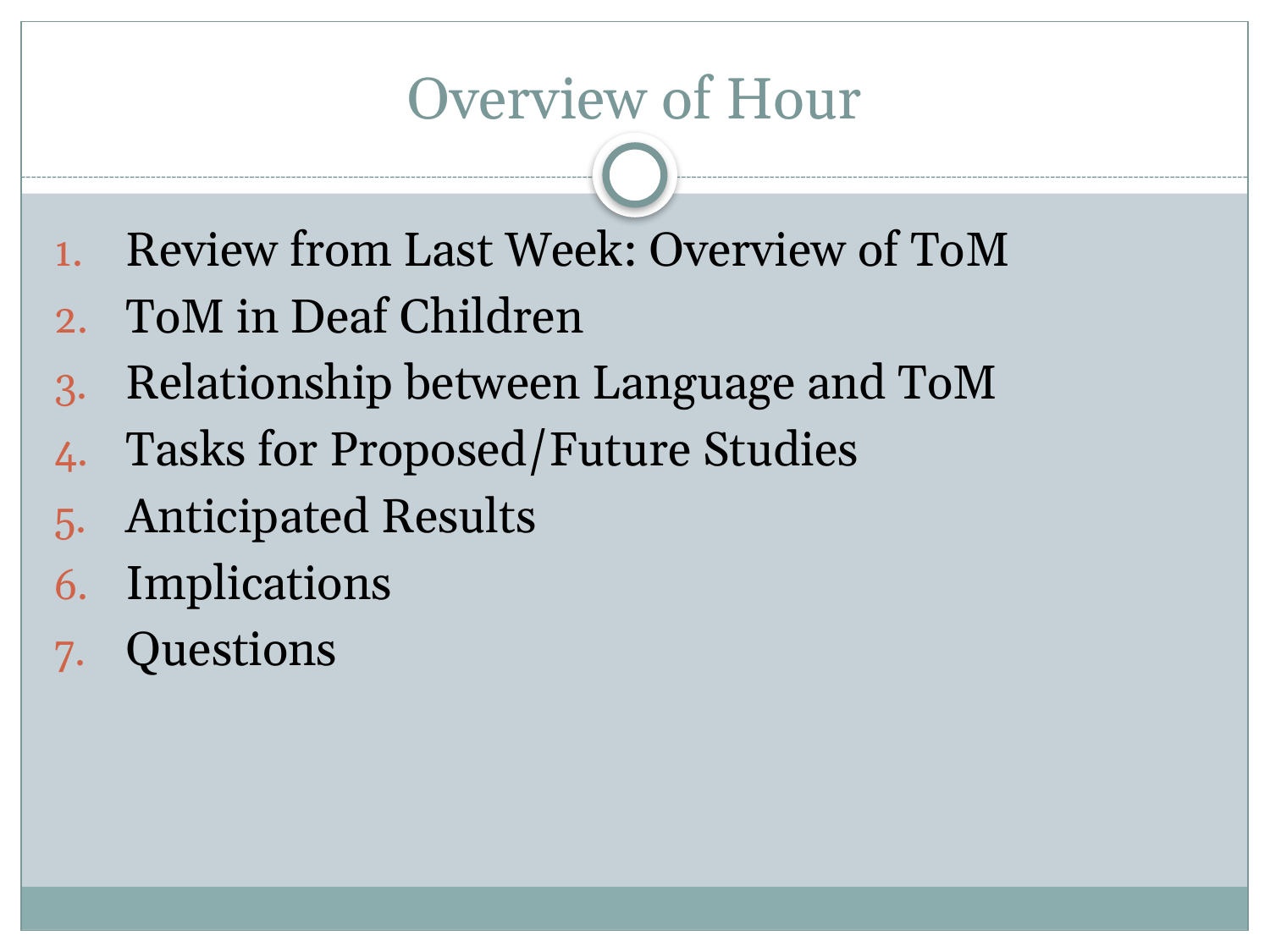

# Overview of Hour
Review from Last Week: Overview of ToM
ToM in Deaf Children
Relationship between Language and ToM
Tasks for Proposed/Future Studies
Anticipated Results
Implications
Questions